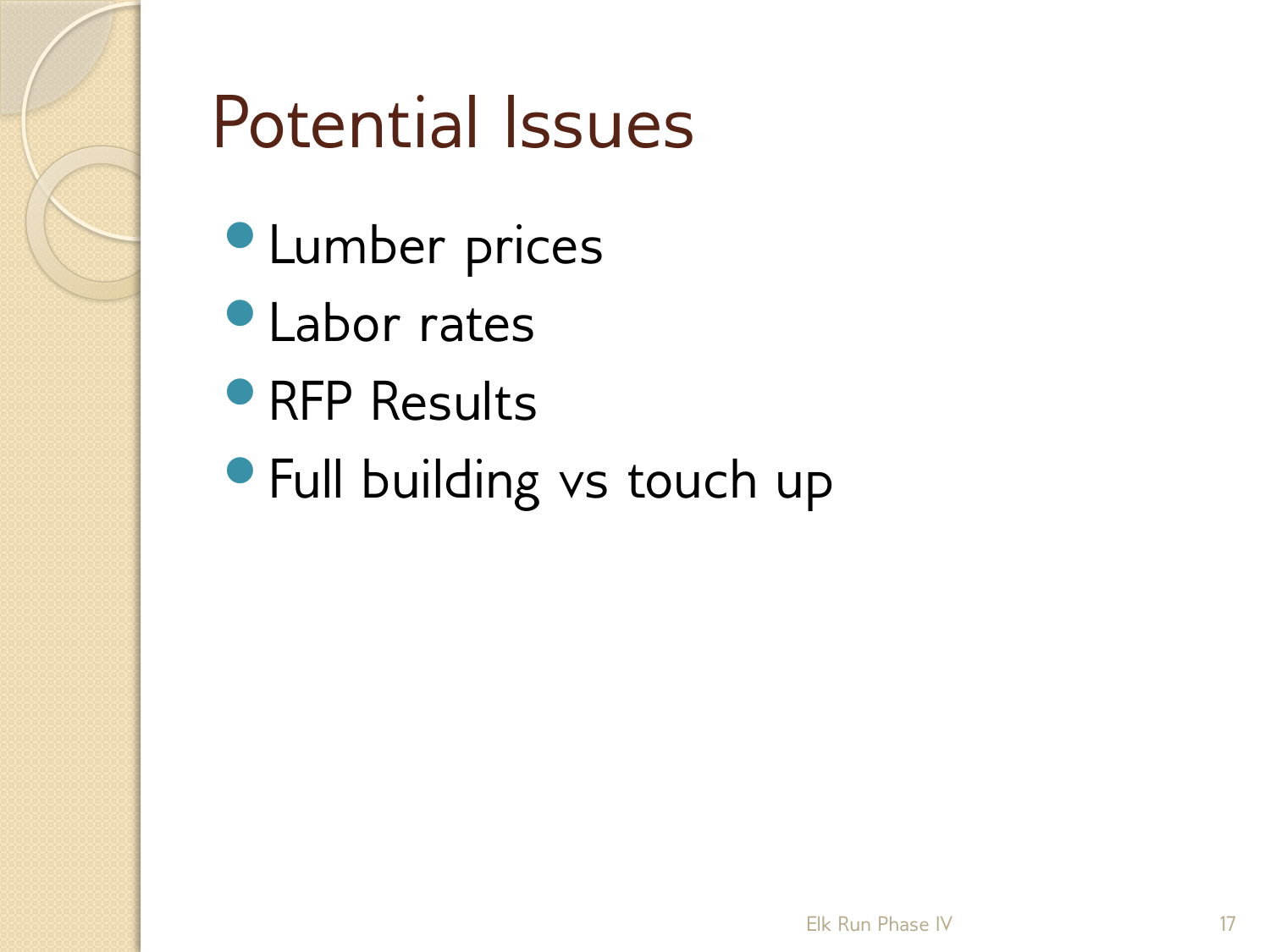

# Potential Issues
Lumber prices
Labor rates
RFP Results
Full building vs touch up
Elk Run Phase IV
17